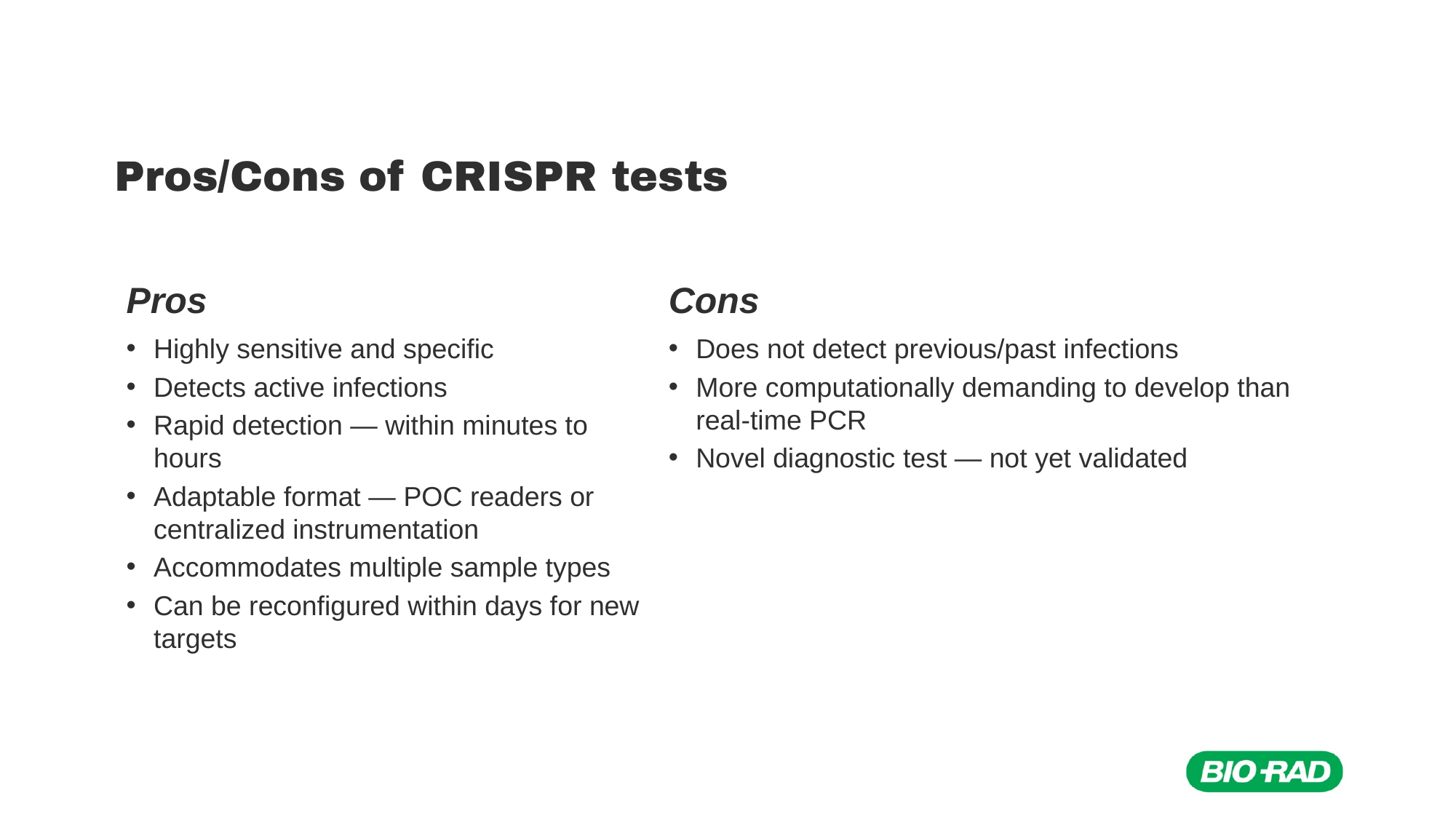

# Pros/Cons of CRISPR tests
Cons
Pros
Does not detect previous/past infections
More computationally demanding to develop than real-time PCR
Novel diagnostic test — not yet validated

Highly sensitive and specific
Detects active infections
Rapid detection — within minutes to hours
Adaptable format — POC readers or centralized instrumentation
Accommodates multiple sample types
Can be reconfigured within days for new targets